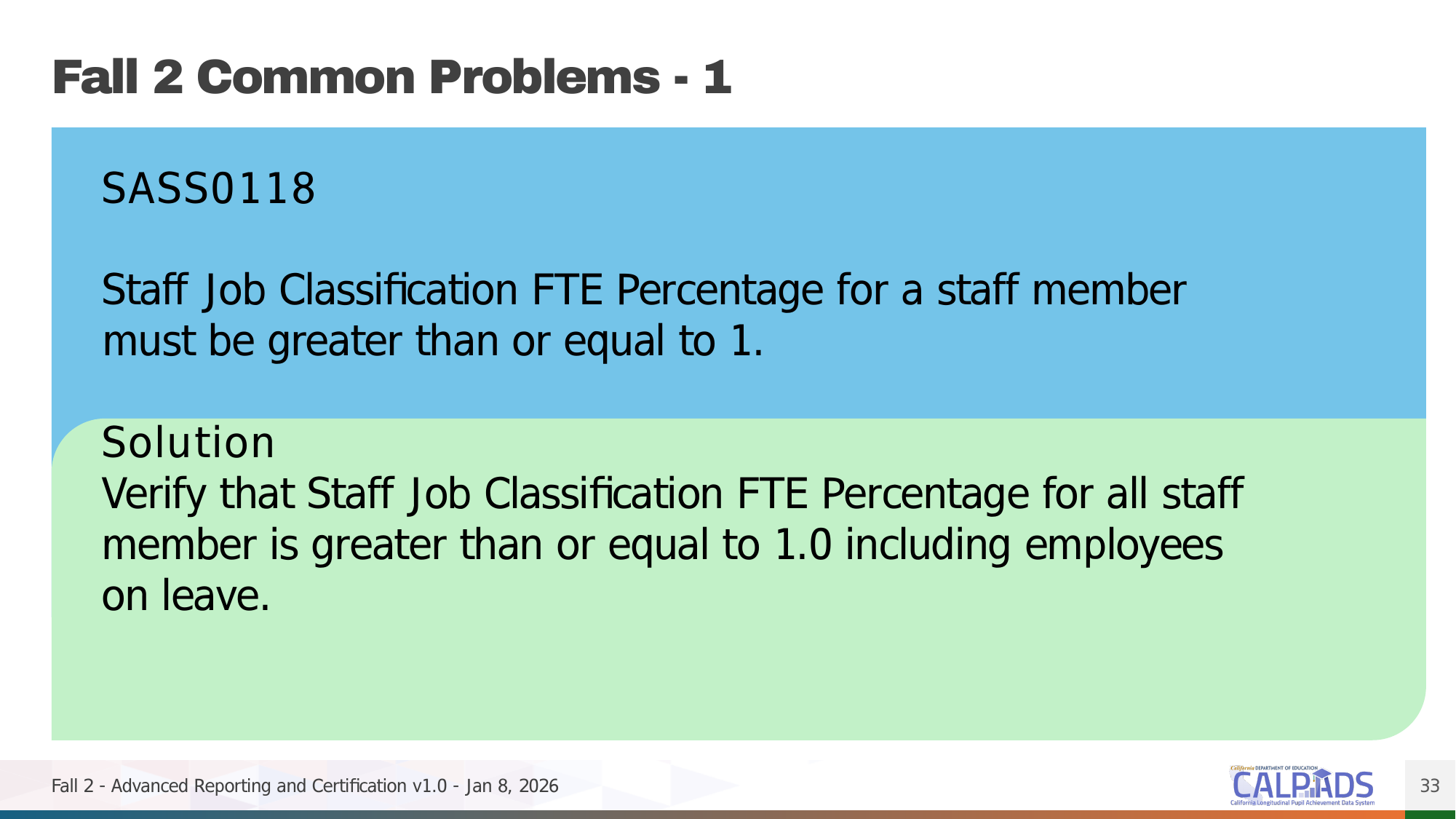

# Fall 2 Common Problems - 1
SASS0118

Staff Job Classification FTE Percentage for a staff member must be greater than or equal to 1.

Solution
Verify that Staff Job Classification FTE Percentage for all staff member is greater than or equal to 1.0 including employees on leave.
Fall 2 - Advanced Reporting and Certification v1.0 - Jan 8, 2026
33